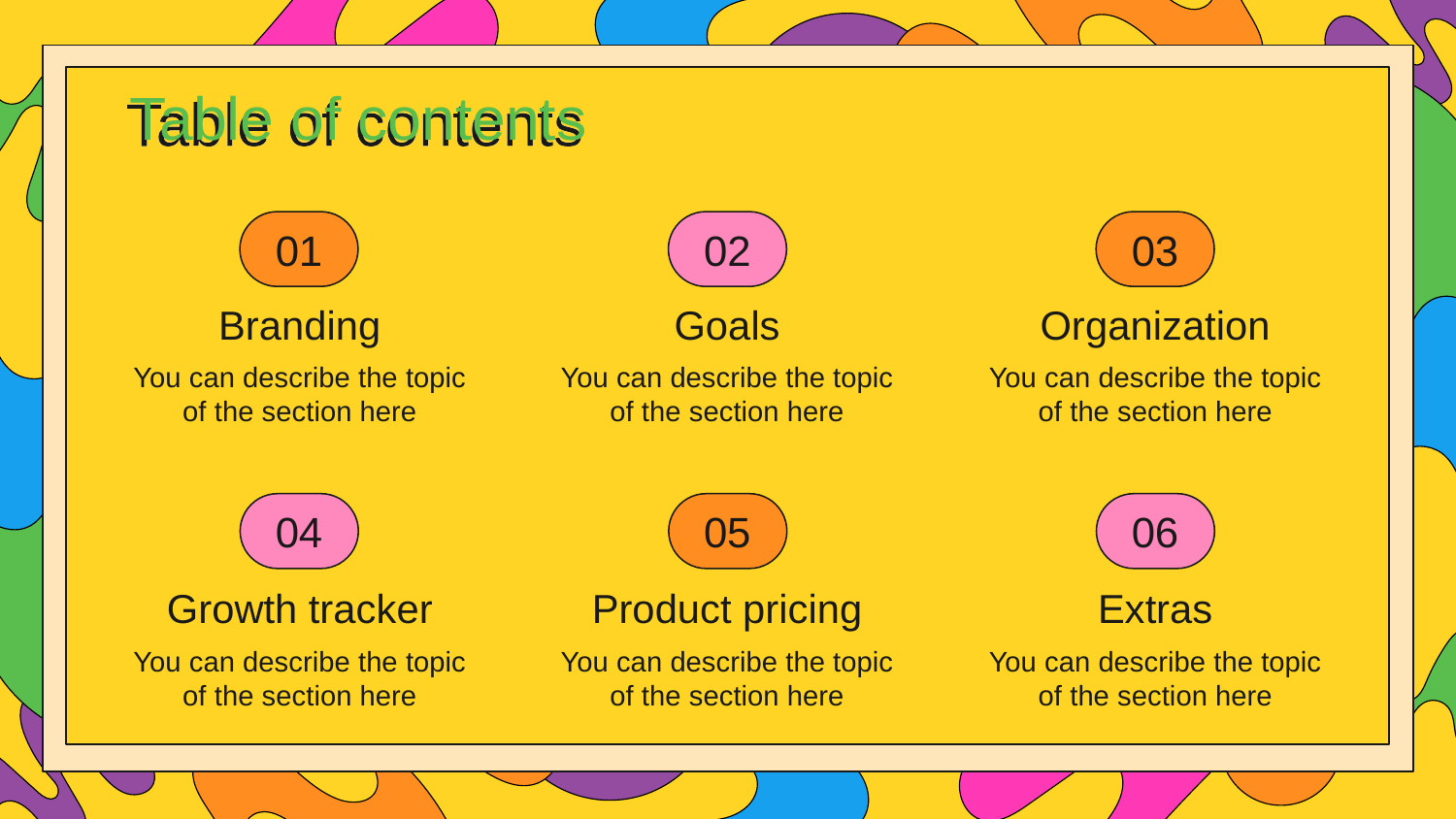

Table of contents

01
02
03
Goals
Organization
# Branding
You can describe the topic of the section here
You can describe the topic of the section here
You can describe the topic of the section here

04
05
06
Growth tracker
Product pricing
Extras
You can describe the topic of the section here
You can describe the topic of the section here
You can describe the topic of the section here